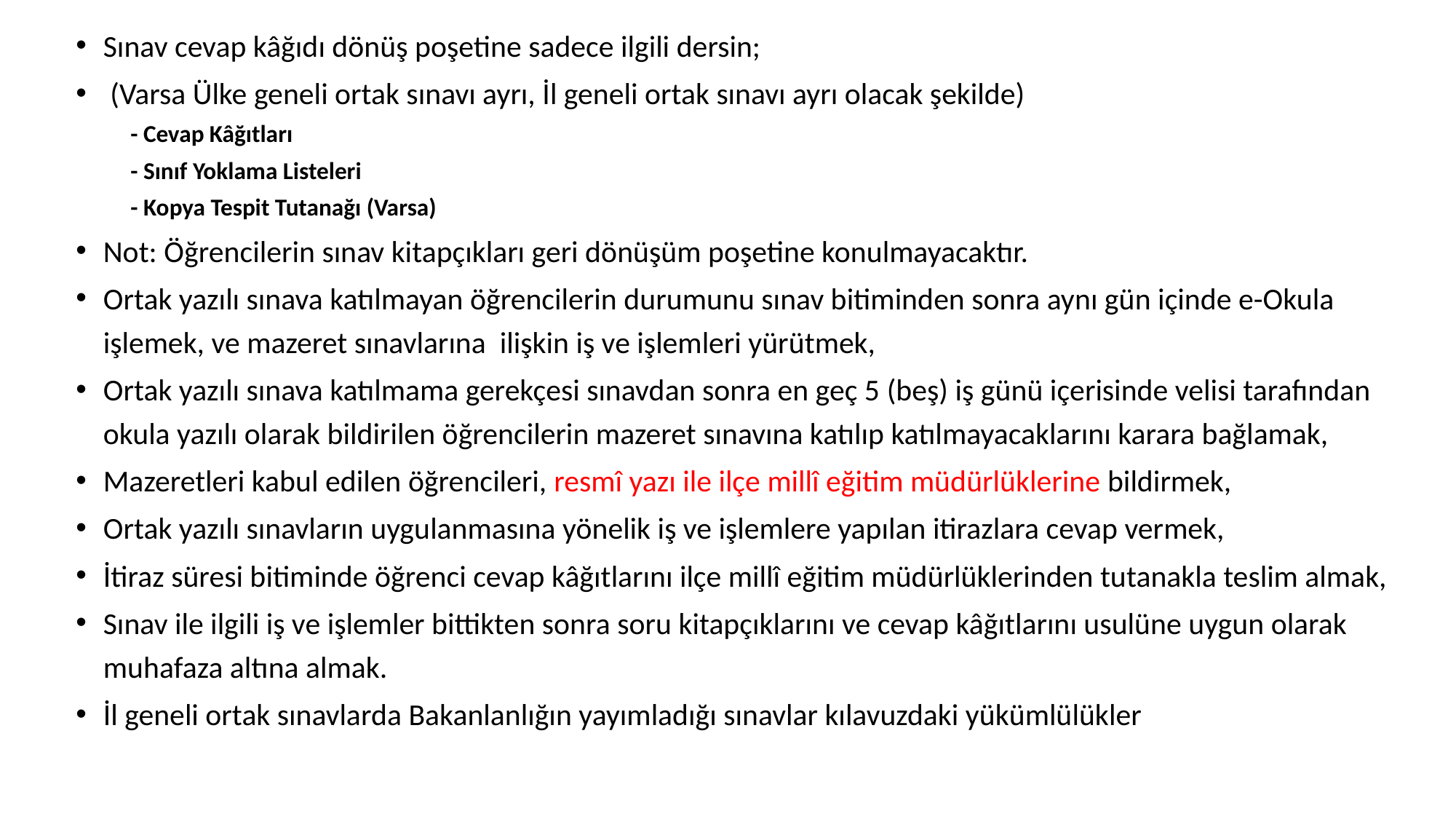

Sınav cevap kâğıdı dönüş poşetine sadece ilgili dersin;
 (Varsa Ülke geneli ortak sınavı ayrı, İl geneli ortak sınavı ayrı olacak şekilde)
- Cevap Kâğıtları
- Sınıf Yoklama Listeleri
- Kopya Tespit Tutanağı (Varsa)
Not: Öğrencilerin sınav kitapçıkları geri dönüşüm poşetine konulmayacaktır.
Ortak yazılı sınava katılmayan öğrencilerin durumunu sınav bitiminden sonra aynı gün içinde e-Okula işlemek, ve mazeret sınavlarına  ilişkin iş ve işlemleri yürütmek,
Ortak yazılı sınava katılmama gerekçesi sınavdan sonra en geç 5 (beş) iş günü içerisinde velisi tarafından okula yazılı olarak bildirilen öğrencilerin mazeret sınavına katılıp katılmayacaklarını karara bağlamak,
Mazeretleri kabul edilen öğrencileri, resmî yazı ile ilçe millî eğitim müdürlüklerine bildirmek,
Ortak yazılı sınavların uygulanmasına yönelik iş ve işlemlere yapılan itirazlara cevap vermek,
İtiraz süresi bitiminde öğrenci cevap kâğıtlarını ilçe millî eğitim müdürlüklerinden tutanakla teslim almak,
Sınav ile ilgili iş ve işlemler bittikten sonra soru kitapçıklarını ve cevap kâğıtlarını usulüne uygun olarak muhafaza altına almak.
İl geneli ortak sınavlarda Bakanlanlığın yayımladığı sınavlar kılavuzdaki yükümlülükler